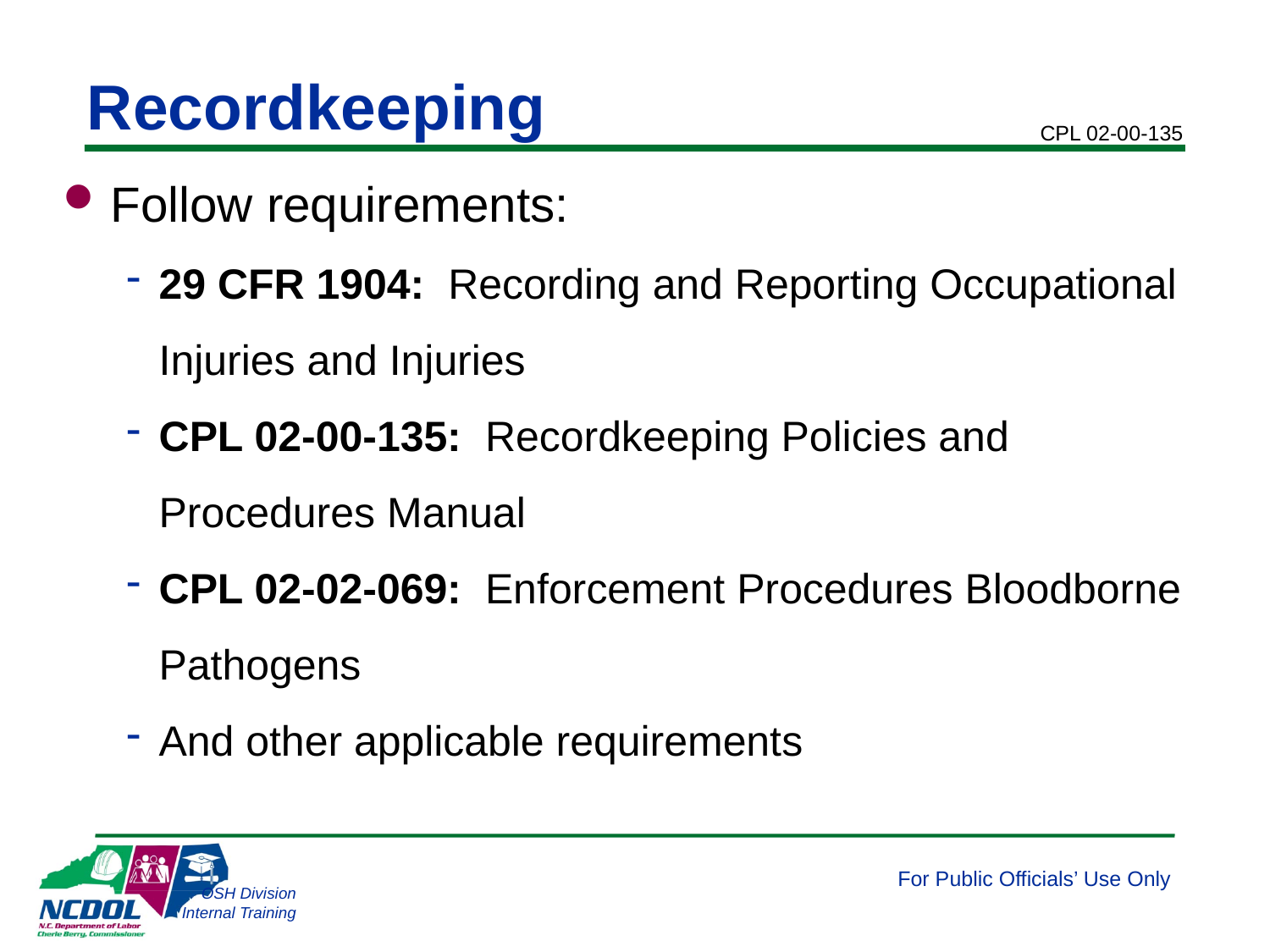

# Recordkeeping
CPL 02-00-135
Follow requirements:
29 CFR 1904:  Recording and Reporting Occupational Injuries and Injuries
CPL 02-00-135:  Recordkeeping Policies and Procedures Manual
CPL 02-02-069:  Enforcement Procedures Bloodborne Pathogens
And other applicable requirements